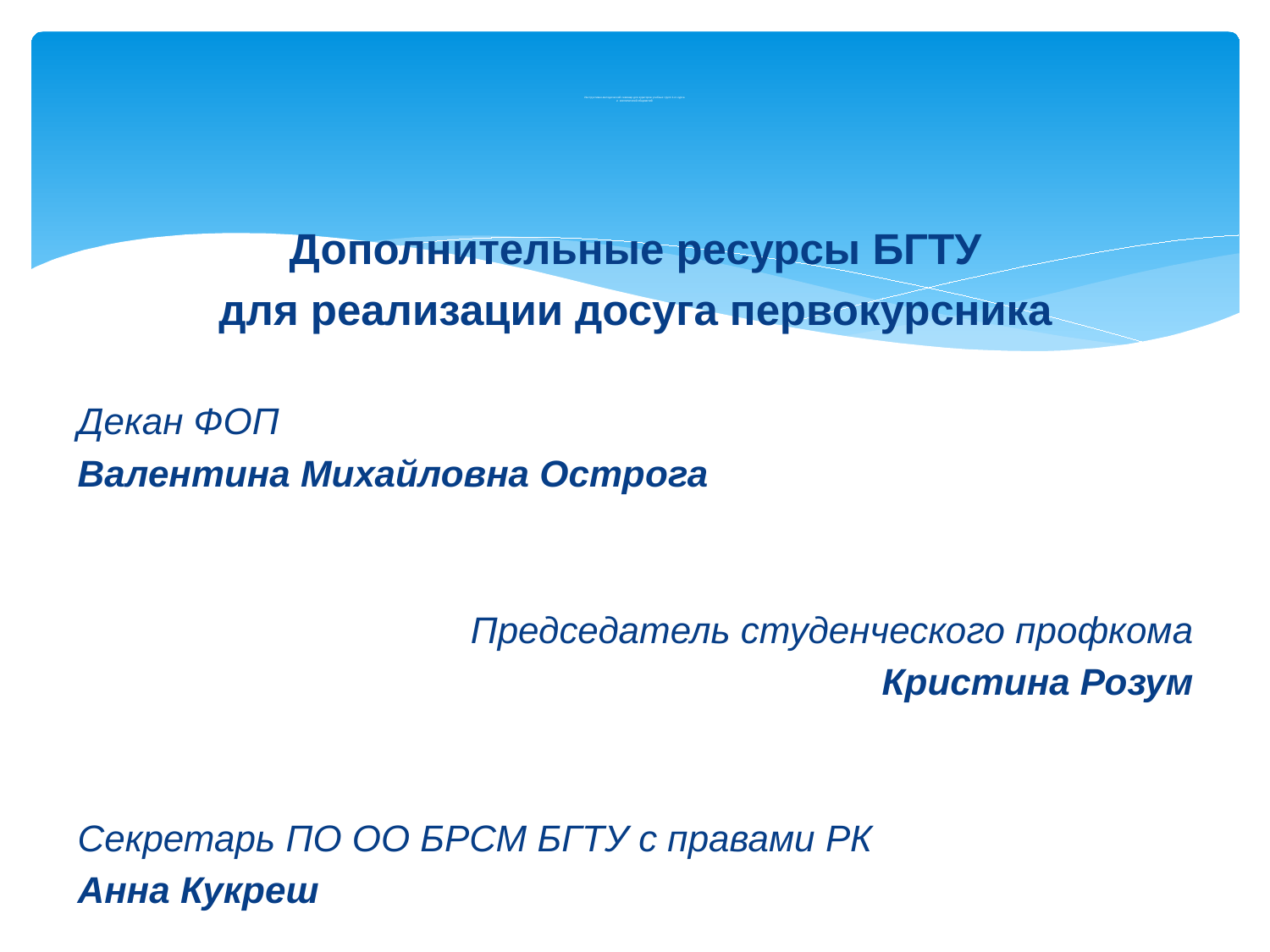

# Инструктивно-методический семинар для кураторов учебных групп 1-го курса и  воспитателей общежитий

Дополнительные ресурсы БГТУ
для реализации досуга первокурсника

Декан ФОП
Валентина Михайловна Острога

Председатель студенческого профкома
Кристина Розум

Секретарь ПО ОО БРСМ БГТУ с правами РК
Анна Кукреш